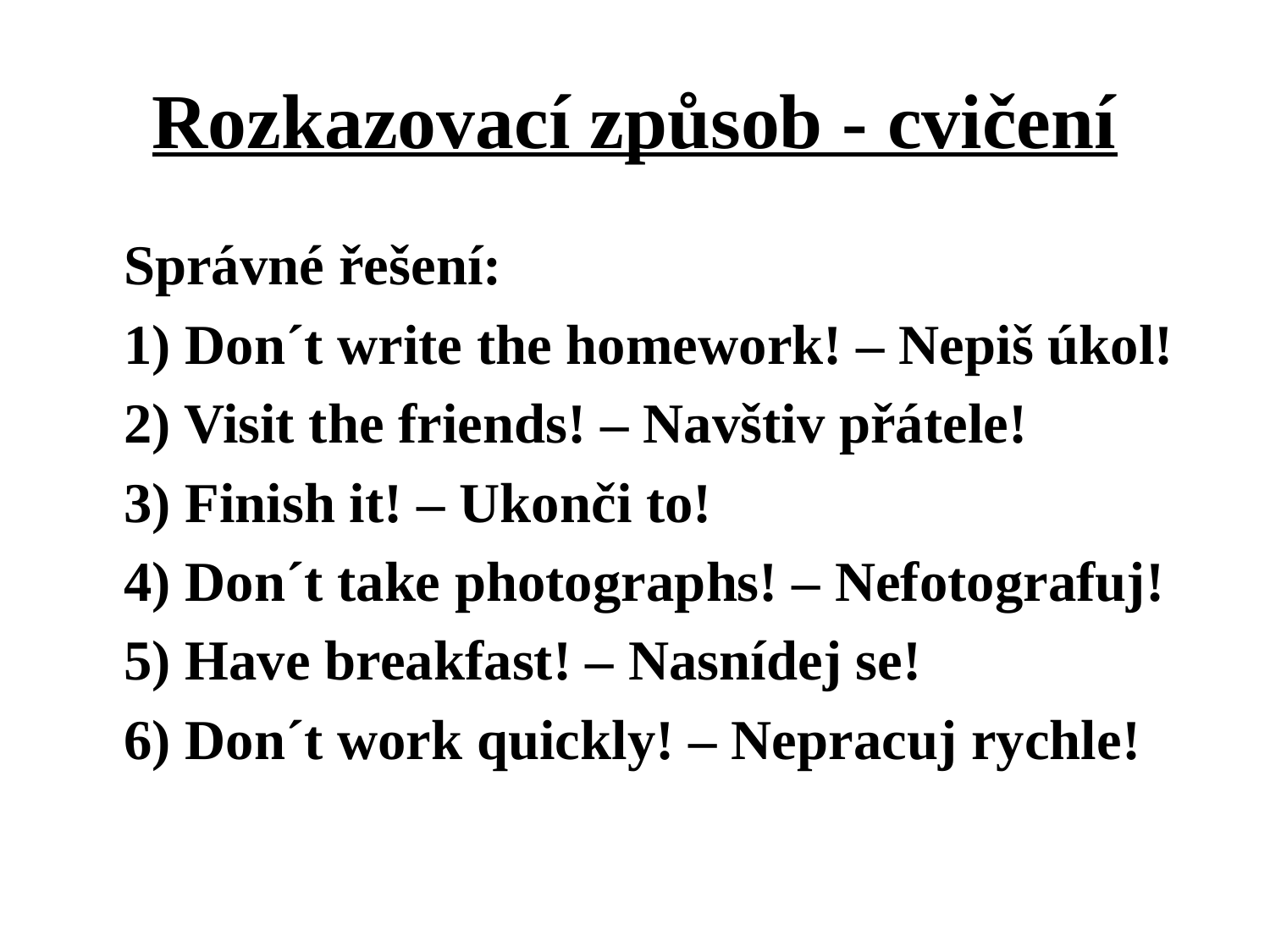

# Rozkazovací způsob - cvičení
	Správné řešení:
	1) Don´t write the homework! – Nepiš úkol!
	2) Visit the friends! – Navštiv přátele!
	3) Finish it! – Ukonči to!
	4) Don´t take photographs! – Nefotografuj!
	5) Have breakfast! – Nasnídej se!
	6) Don´t work quickly! – Nepracuj rychle!